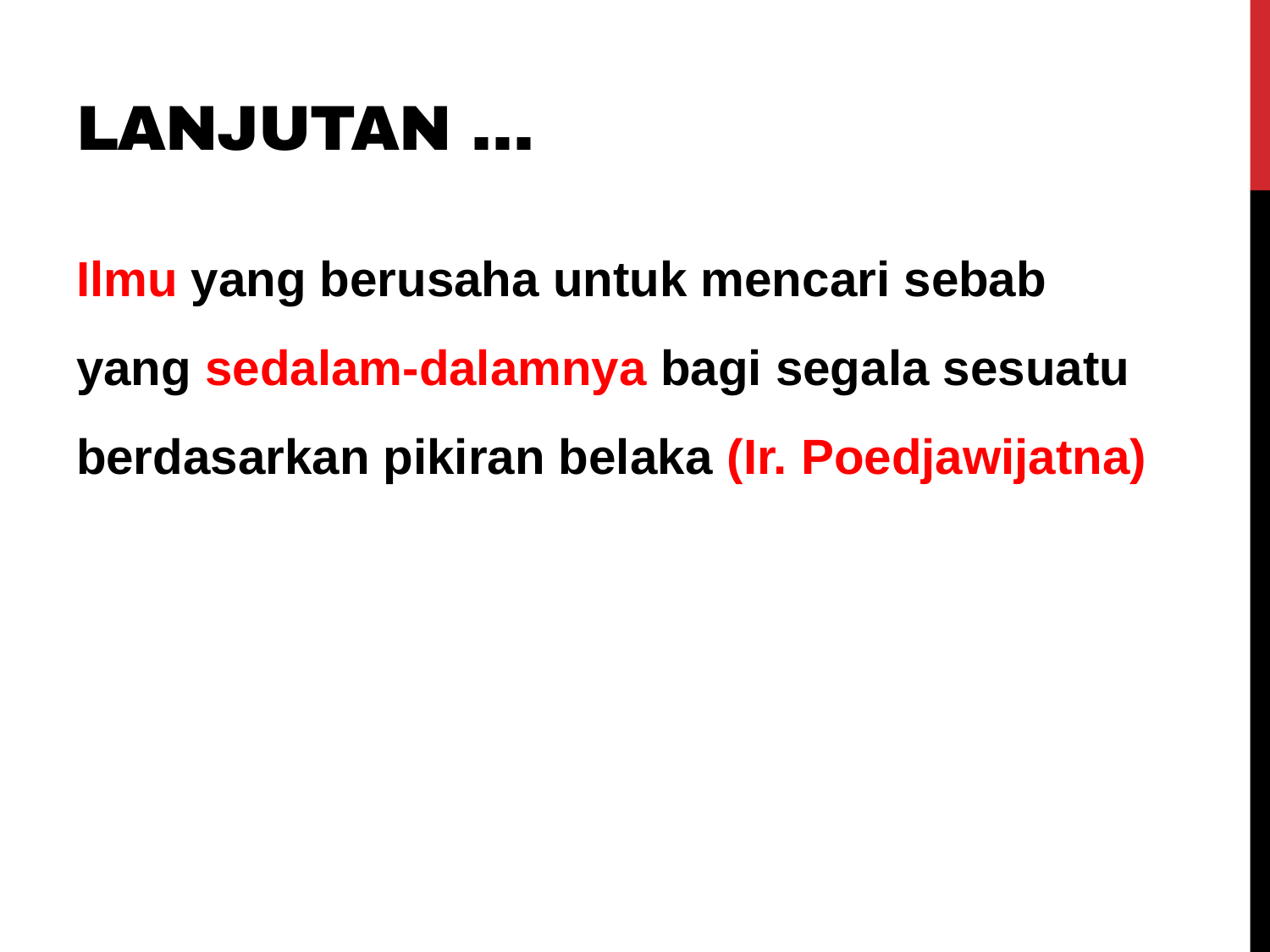

# Lanjutan …
Ilmu yang berusaha untuk mencari sebab yang sedalam-dalamnya bagi segala sesuatu berdasarkan pikiran belaka (Ir. Poedjawijatna)